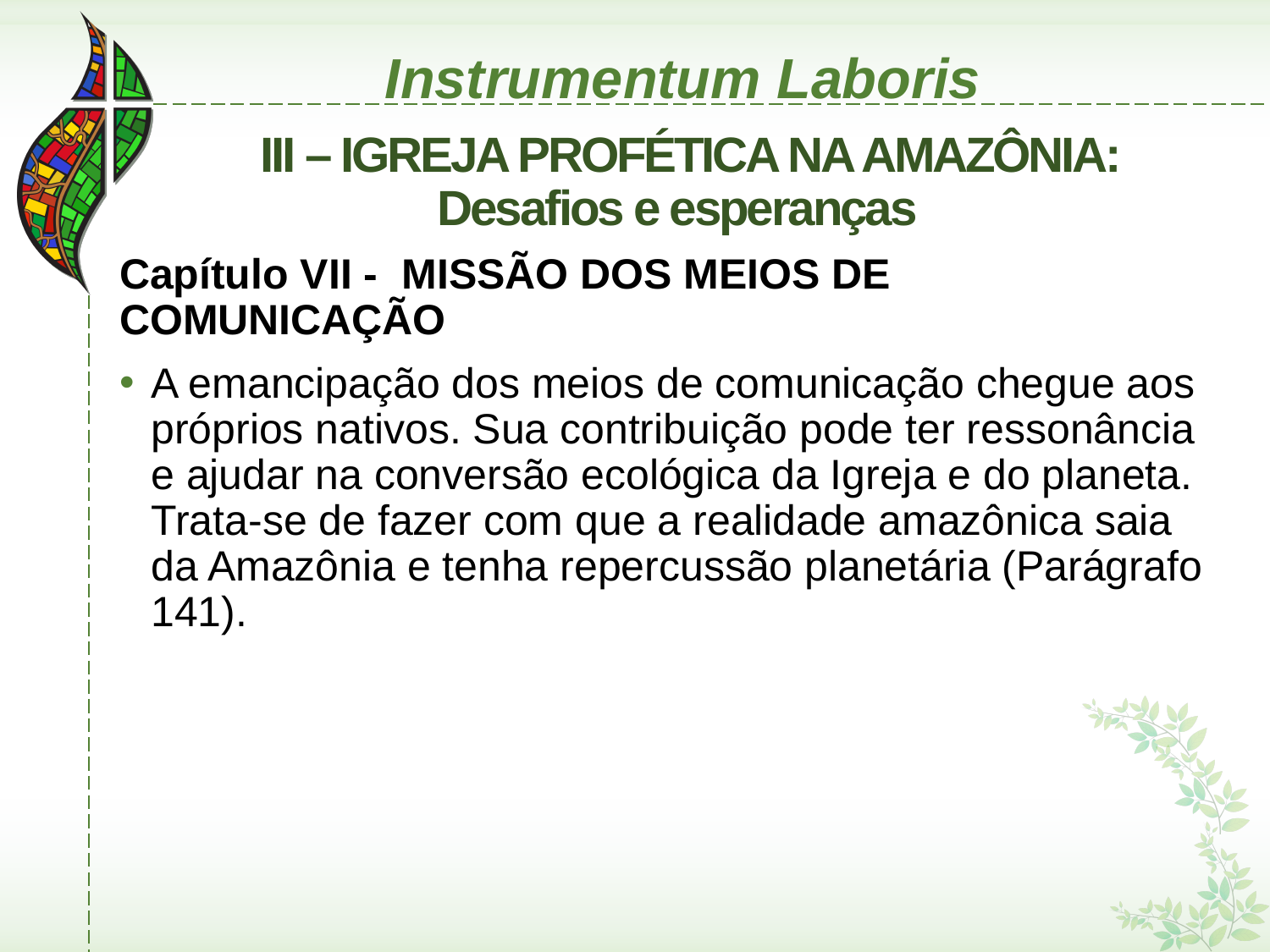

# Instrumentum Laboris
 III – IGREJA PROFÉTICA NA AMAZÔNIA: Desafios e esperanças
Capítulo VII -  MISSÃO DOS MEIOS DE COMUNICAÇÃO
A emancipação dos meios de comunicação chegue aos próprios nativos. Sua contribuição pode ter ressonância e ajudar na conversão ecológica da Igreja e do planeta. Trata-se de fazer com que a realidade amazônica saia da Amazônia e tenha repercussão planetária (Parágrafo 141).